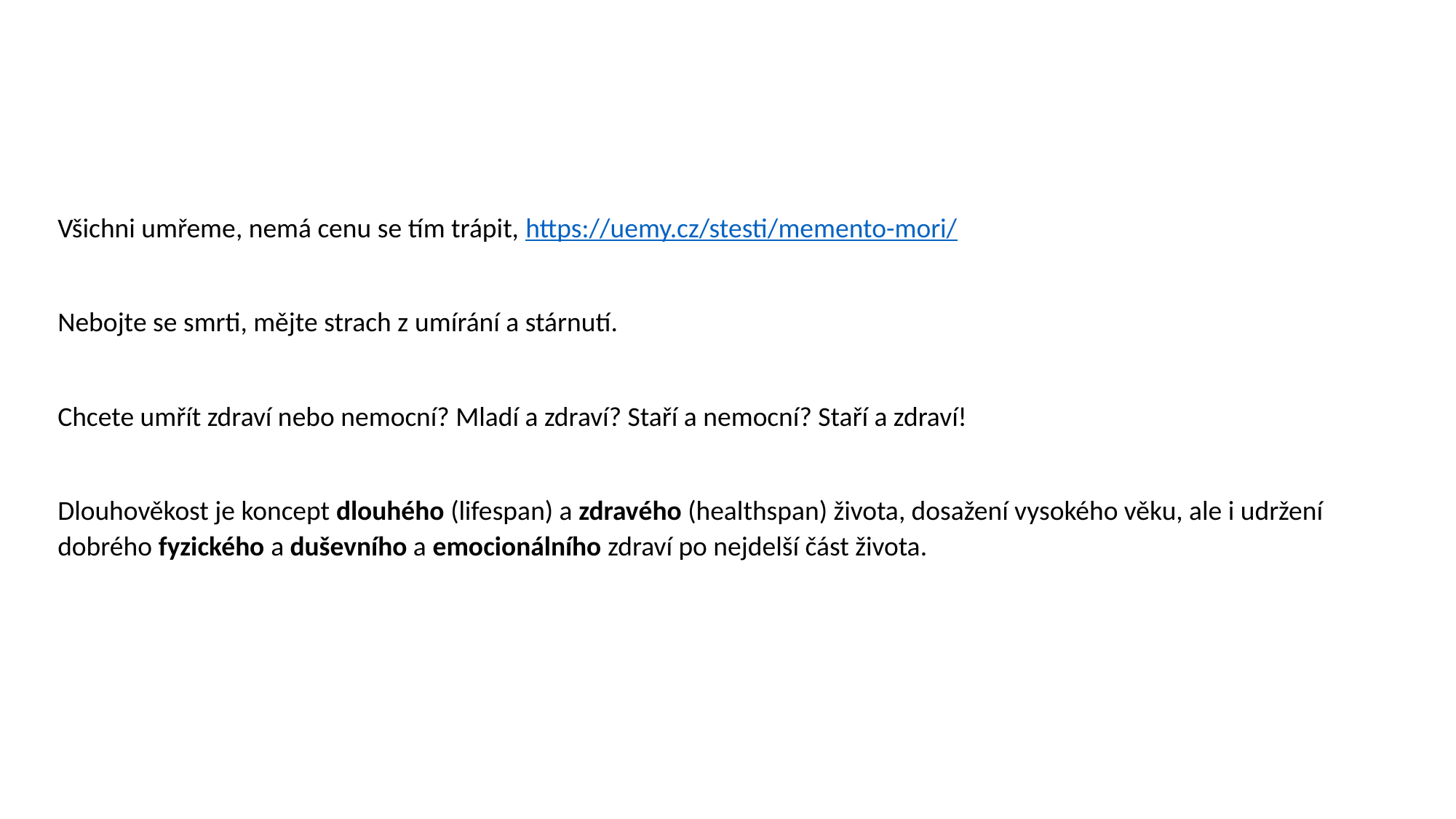

Všichni umřeme, nemá cenu se tím trápit, https://uemy.cz/stesti/memento-mori/

Nebojte se smrti, mějte strach z umírání a stárnutí.

Chcete umřít zdraví nebo nemocní? Mladí a zdraví? Staří a nemocní? Staří a zdraví!

Dlouhověkost je koncept dlouhého (lifespan) a zdravého (healthspan) života, dosažení vysokého věku, ale i udržení dobrého fyzického a duševního a emocionálního zdraví po nejdelší část života.